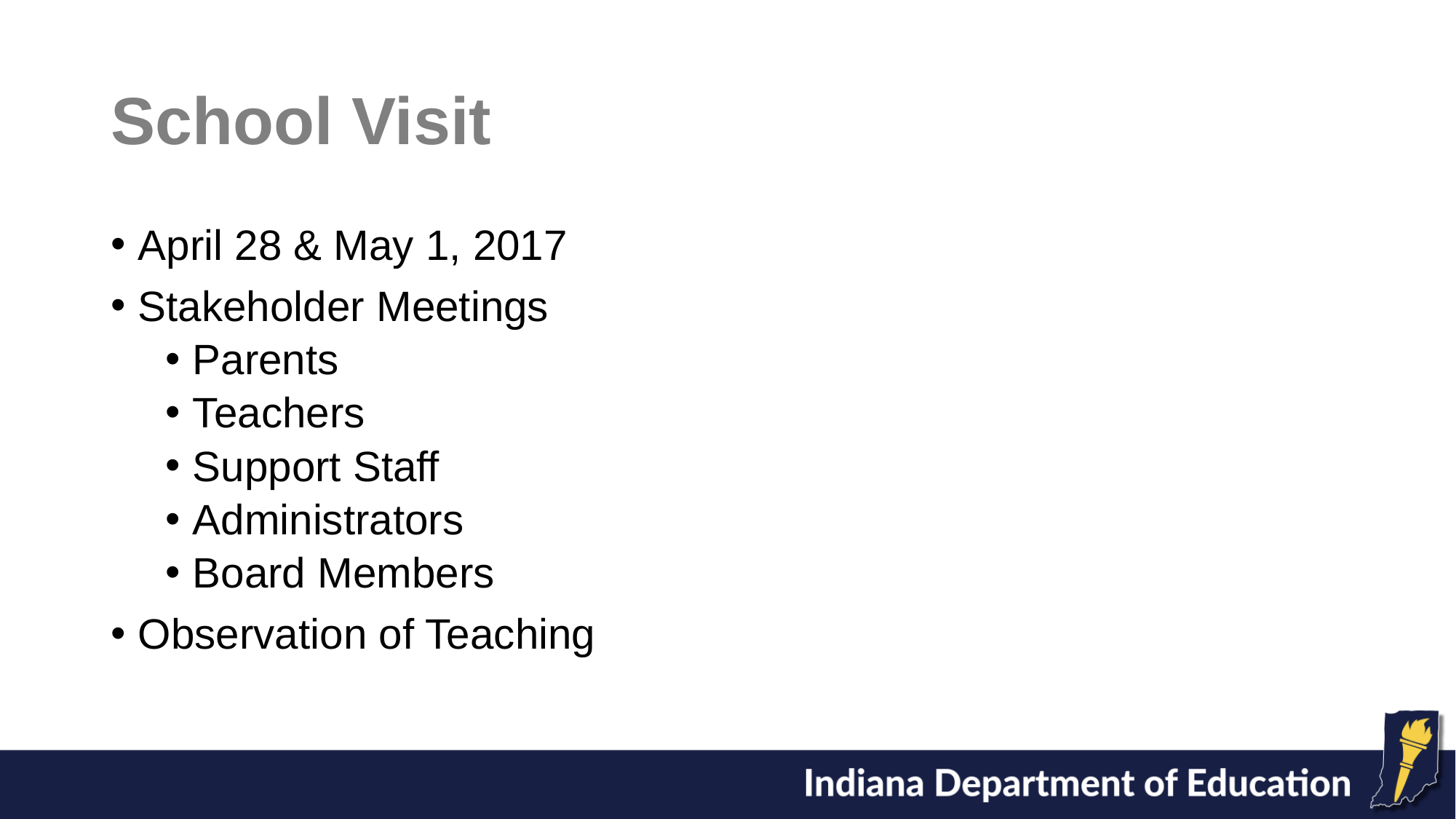

# School Visit
April 28 & May 1, 2017
Stakeholder Meetings
Parents
Teachers
Support Staff
Administrators
Board Members
Observation of Teaching